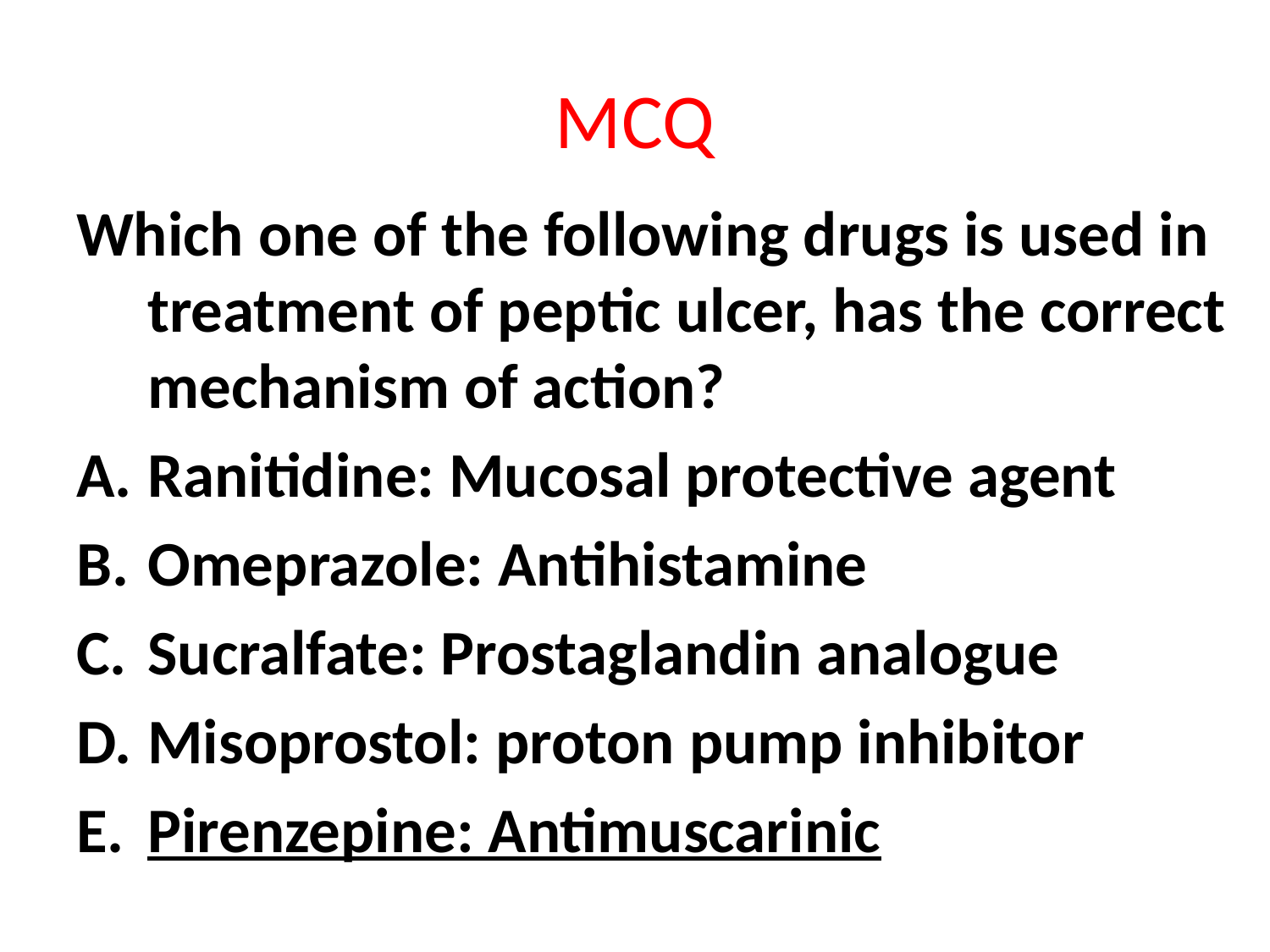

# MCQ
Which one of the following drugs is used in treatment of peptic ulcer, has the correct mechanism of action?
Ranitidine: Mucosal protective agent
Omeprazole: Antihistamine
Sucralfate: Prostaglandin analogue
Misoprostol: proton pump inhibitor
Pirenzepine: Antimuscarinic